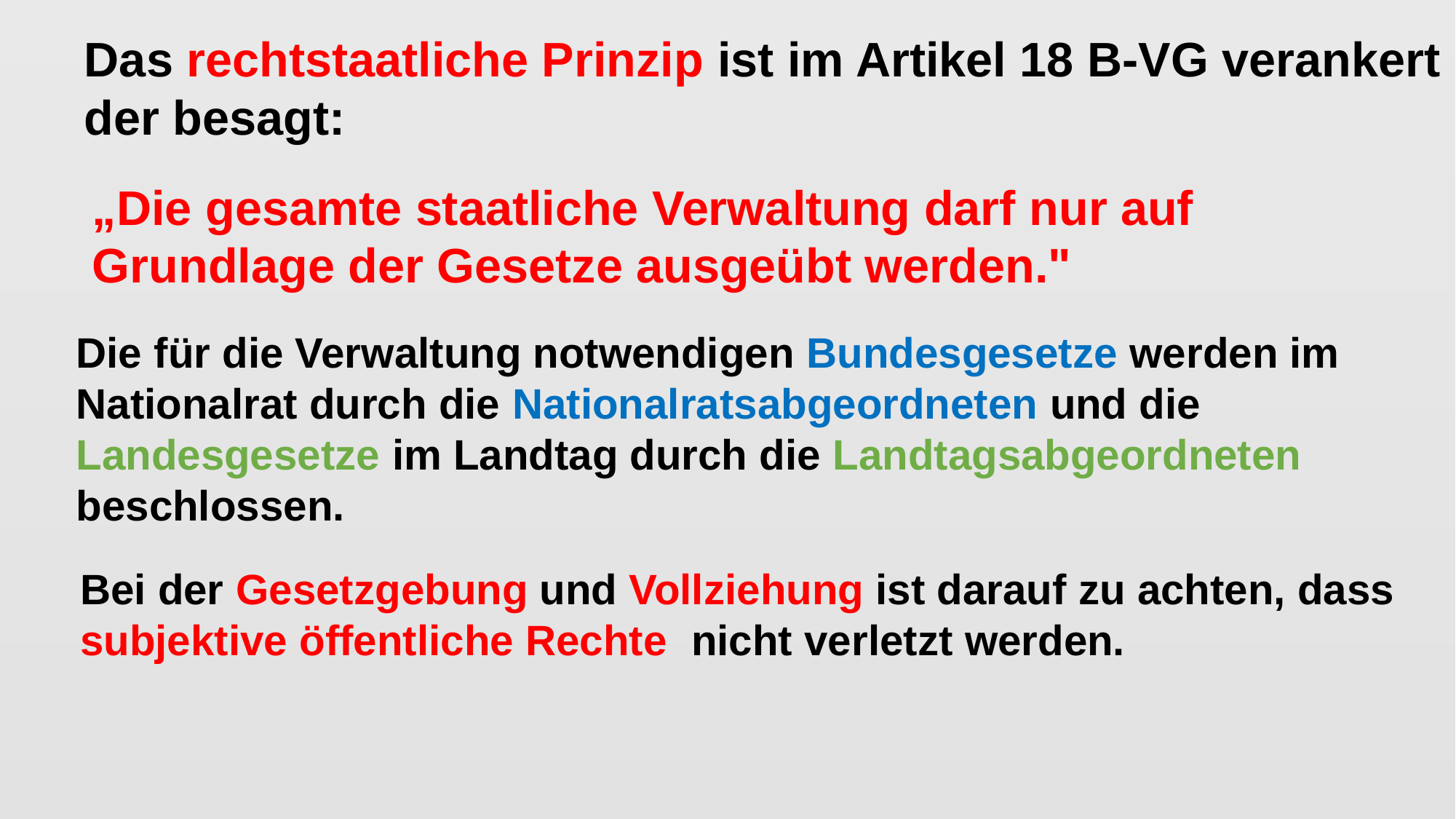

Das rechtstaatliche Prinzip ist im Artikel 18 B-VG verankert der besagt:
„Die gesamte staatliche Verwaltung darf nur auf Grundlage der Gesetze ausgeübt werden."
Die für die Verwaltung notwendigen Bundesgesetze werden im Nationalrat durch die Nationalratsabgeordneten und die Landesgesetze im Landtag durch die Landtagsabgeordneten beschlossen.
Bei der Gesetzgebung und Vollziehung ist darauf zu achten, dass subjektive öffentliche Rechte  nicht verletzt werden.